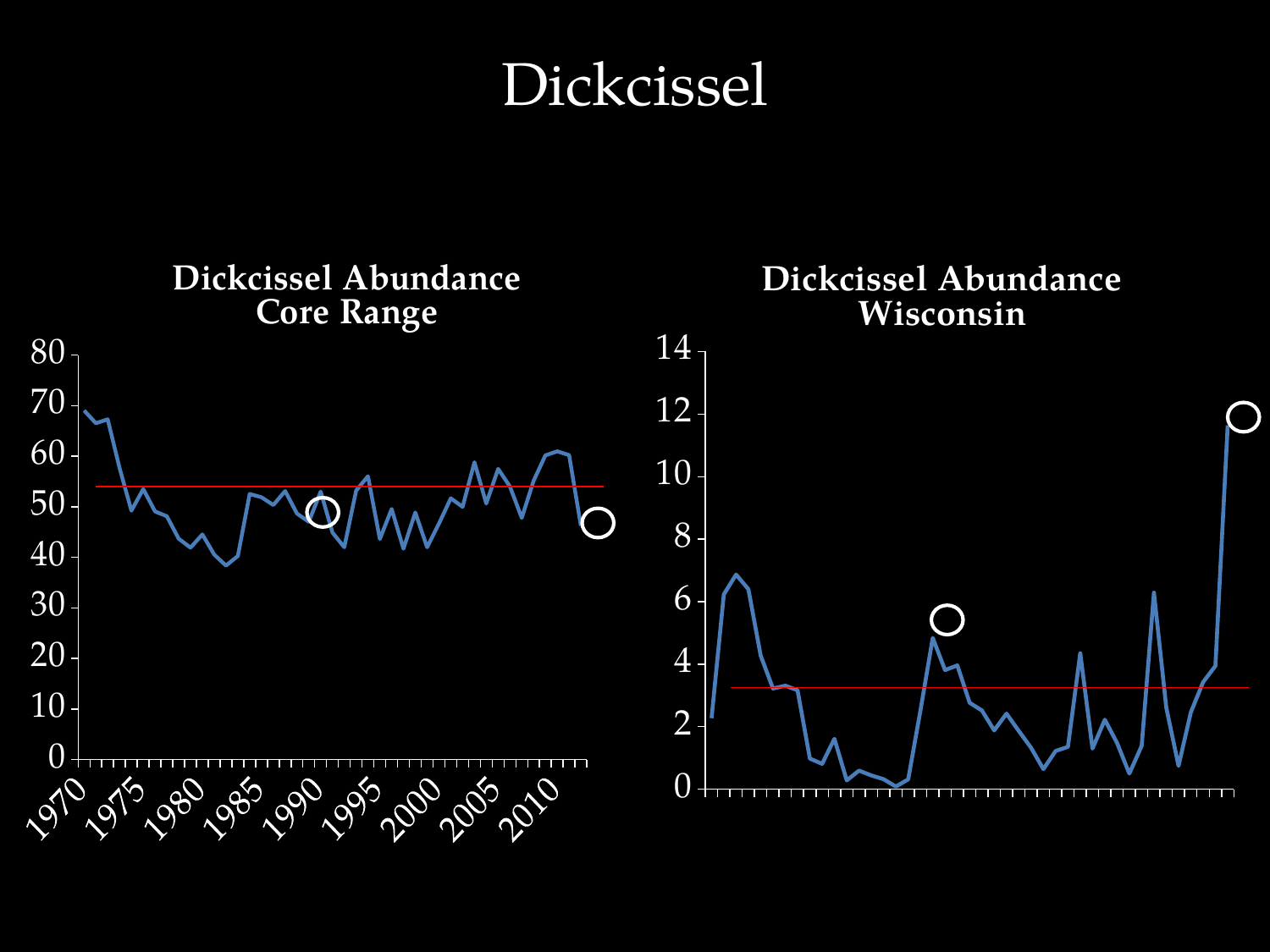

# Dickcissel

### Chart: Dickcissel Abundance Core Range

| Category |  |
|---|---|
| 1970.0 | 69.05813953488354 |
| 1971.0 | 66.53846153846135 |
| 1972.0 | 67.30864197530865 |
| 1973.0 | 57.68888888888891 |
| 1974.0 | 49.24210526315796 |
| 1975.0 | 53.50495049504946 |
| 1976.0 | 49.0873786407767 |
| 1977.0 | 48.13675213675218 |
| 1978.0 | 43.6923076923077 |
| 1979.0 | 41.93220338983051 |
| 1980.0 | 44.54700854700855 |
| 1981.0 | 40.56521739130435 |
| 1982.0 | 38.3684210526315 |
| 1983.0 | 40.26363636363634 |
| 1984.0 | 52.55434782608695 |
| 1985.0 | 51.88888888888889 |
| 1986.0 | 50.35514018691589 |
| 1987.0 | 53.12500000000004 |
| 1988.0 | 48.66666666666656 |
| 1989.0 | 47.04854368932039 |
| 1990.0 | 53.01941747572809 |
| 1991.0 | 44.9009900990099 |
| 1992.0 | 42.01754385964904 |
| 1993.0 | 53.20909090909091 |
| 1994.0 | 56.05309734513274 |
| 1995.0 | 43.6271186440679 |
| 1996.0 | 49.57812500000004 |
| 1997.0 | 41.71544715447155 |
| 1998.0 | 48.88793103448275 |
| 1999.0 | 42.00909090909091 |
| 2000.0 | 46.7007874015748 |
| 2001.0 | 51.6923076923077 |
| 2002.0 | 49.99264705882348 |
| 2003.0 | 58.81560283687948 |
| 2004.0 | 50.65671641791045 |
| 2005.0 | 57.51111111111111 |
| 2006.0 | 54.01408450704209 |
| 2007.0 | 47.80952380952381 |
| 2008.0 | 55.14388489208628 |
| 2009.0 | 60.17687074829932 |
| 2010.0 | 60.97761194029849 |
| 2011.0 | 60.23188405797099 |
| 2012.0 | 46.25373134328358 |

### Chart:

| Category |  |
|---|---|
| 1970.0 | 2.272727272727278 |
| 1971.0 | 6.23404255319149 |
| 1972.0 | 6.866666666666666 |
| 1973.0 | 6.395833333333333 |
| 1974.0 | 4.27083333333334 |
| 1975.0 | 3.22 |
| 1976.0 | 3.311111111111111 |
| 1977.0 | 3.166666666666666 |
| 1978.0 | 0.979166666666666 |
| 1979.0 | 0.810810810810812 |
| 1980.0 | 1.612244897959182 |
| 1981.0 | 0.28 |
| 1982.0 | 0.595744680851064 |
| 1983.0 | 0.44 |
| 1984.0 | 0.32 |
| 1985.0 | 0.0851063829787236 |
| 1986.0 | 0.313725490196078 |
| 1987.0 | 2.519230769230769 |
| 1988.0 | 4.84 |
| 1989.0 | 3.811320754716981 |
| 1990.0 | 3.960784313725491 |
| 1991.0 | 2.764705882352946 |
| 1992.0 | 2.519230769230769 |
| 1993.0 | 1.88 |
| 1994.0 | 2.41818181818182 |
| 1995.0 | 1.862745098039216 |
| 1996.0 | 1.326086956521742 |
| 1997.0 | 0.641509433962264 |
| 1998.0 | 1.224137931034483 |
| 1999.0 | 1.354838709677419 |
| 2000.0 | 4.350877192982456 |
| 2001.0 | 1.3 |
| 2002.0 | 2.222222222222223 |
| 2003.0 | 1.476923076923077 |
| 2004.0 | 0.5 |
| 2005.0 | 1.390625 |
| 2006.0 | 6.287878787878788 |
| 2007.0 | 2.608695652173916 |
| 2008.0 | 0.746268656716419 |
| 2009.0 | 2.461538461538462 |
| 2010.0 | 3.426470588235294 |
| 2011.0 | 3.942857142857143 |
| 2012.0 | 11.64150943396226 |